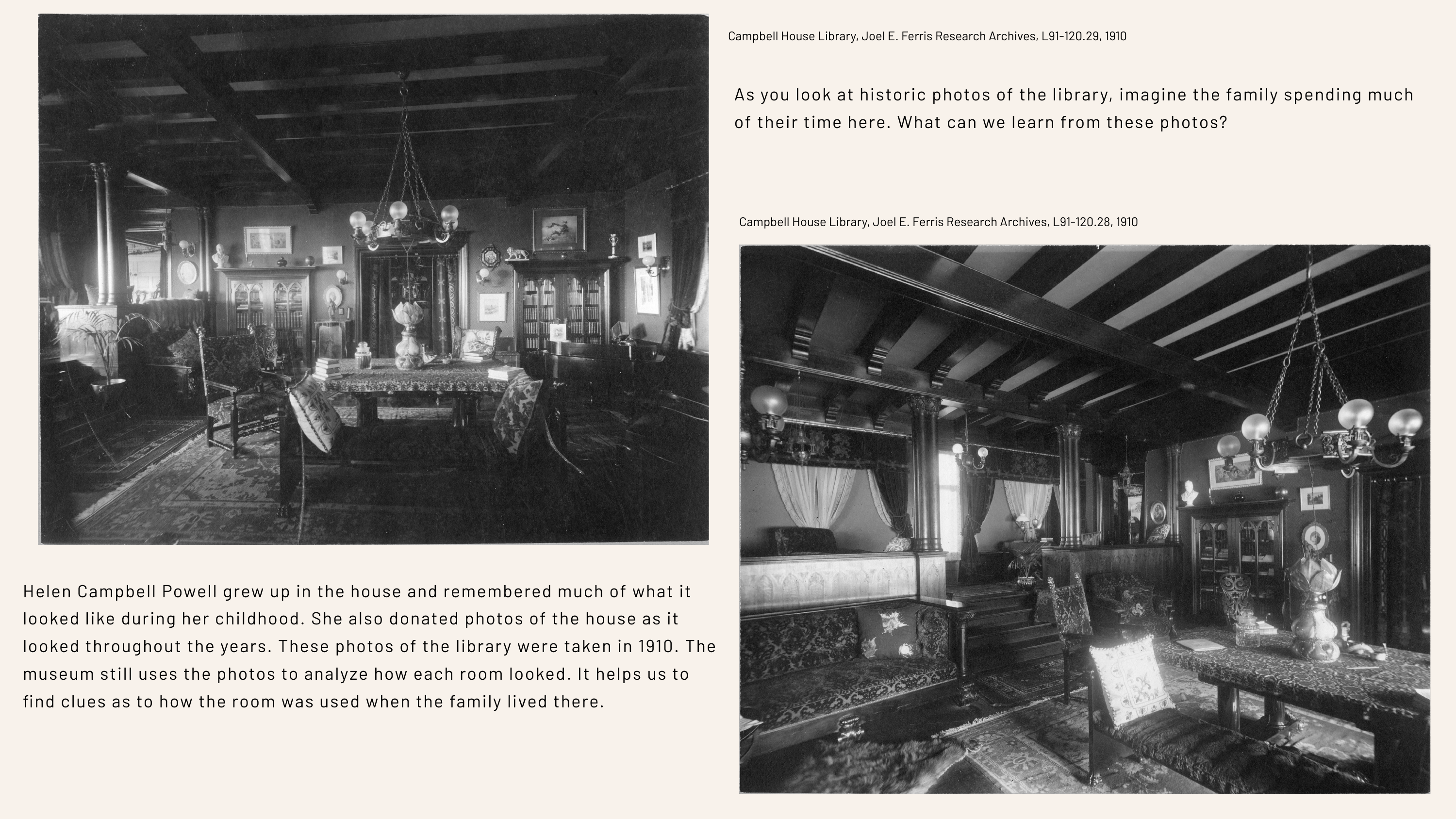

Campbell House Library, Joel E. Ferris Research Archives, L91-120.29, 1910
As you look at historic photos of the library, imagine the family spending much of their time here. What can we learn from these photos?
Campbell House Library, Joel E. Ferris Research Archives, L91-120.28, 1910

Helen Campbell Powell grew up in the house and remembered much of what it looked like during her childhood. She also donated photos of the house as it looked throughout the years. These photos of the library were taken in 1910. The museum still uses the photos to analyze how each room looked. It helps us to find clues as to how the room was used when the family lived there.